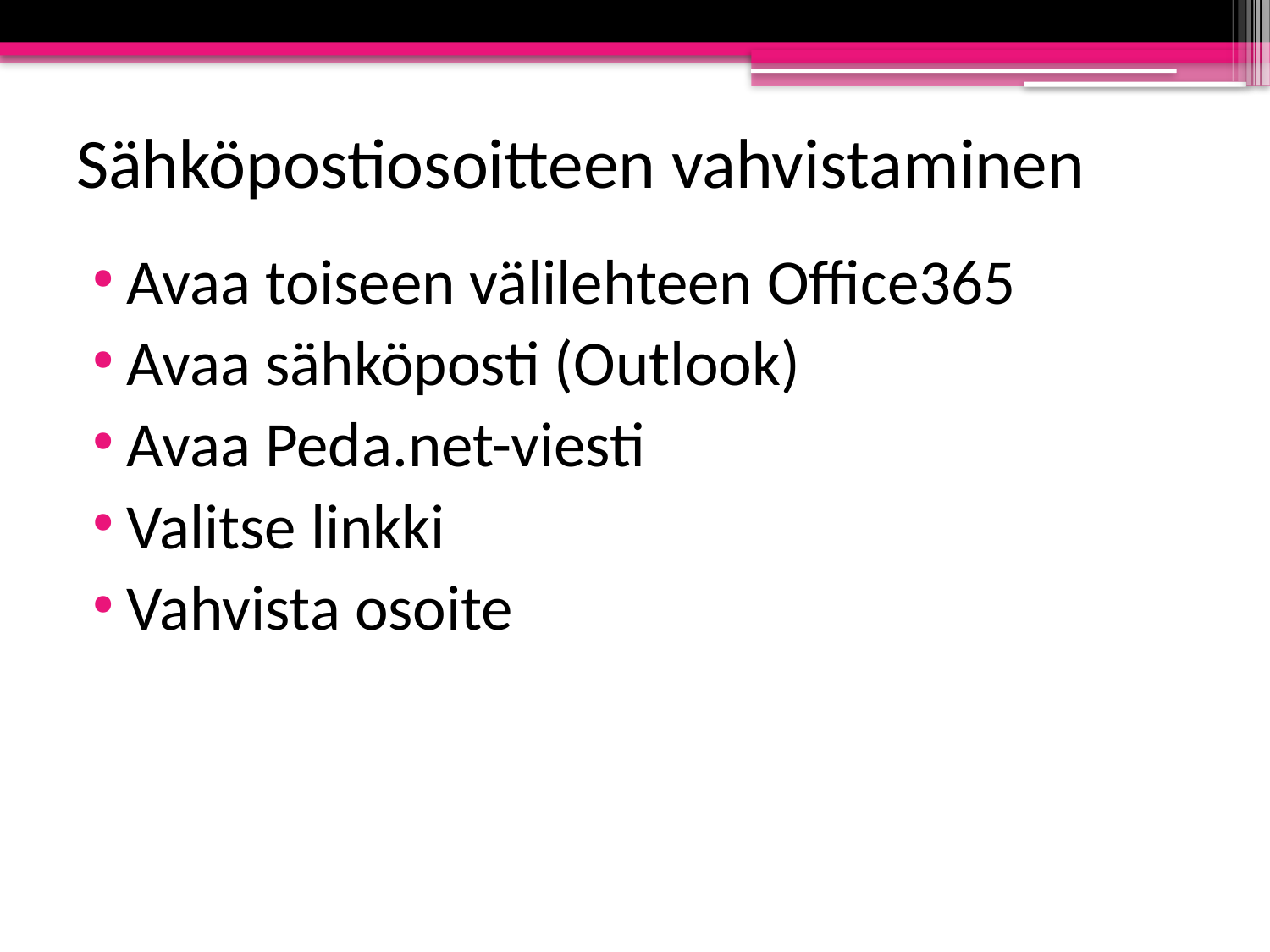

# Sähköpostiosoitteen vahvistaminen
Avaa toiseen välilehteen Office365
Avaa sähköposti (Outlook)
Avaa Peda.net-viesti
Valitse linkki
Vahvista osoite